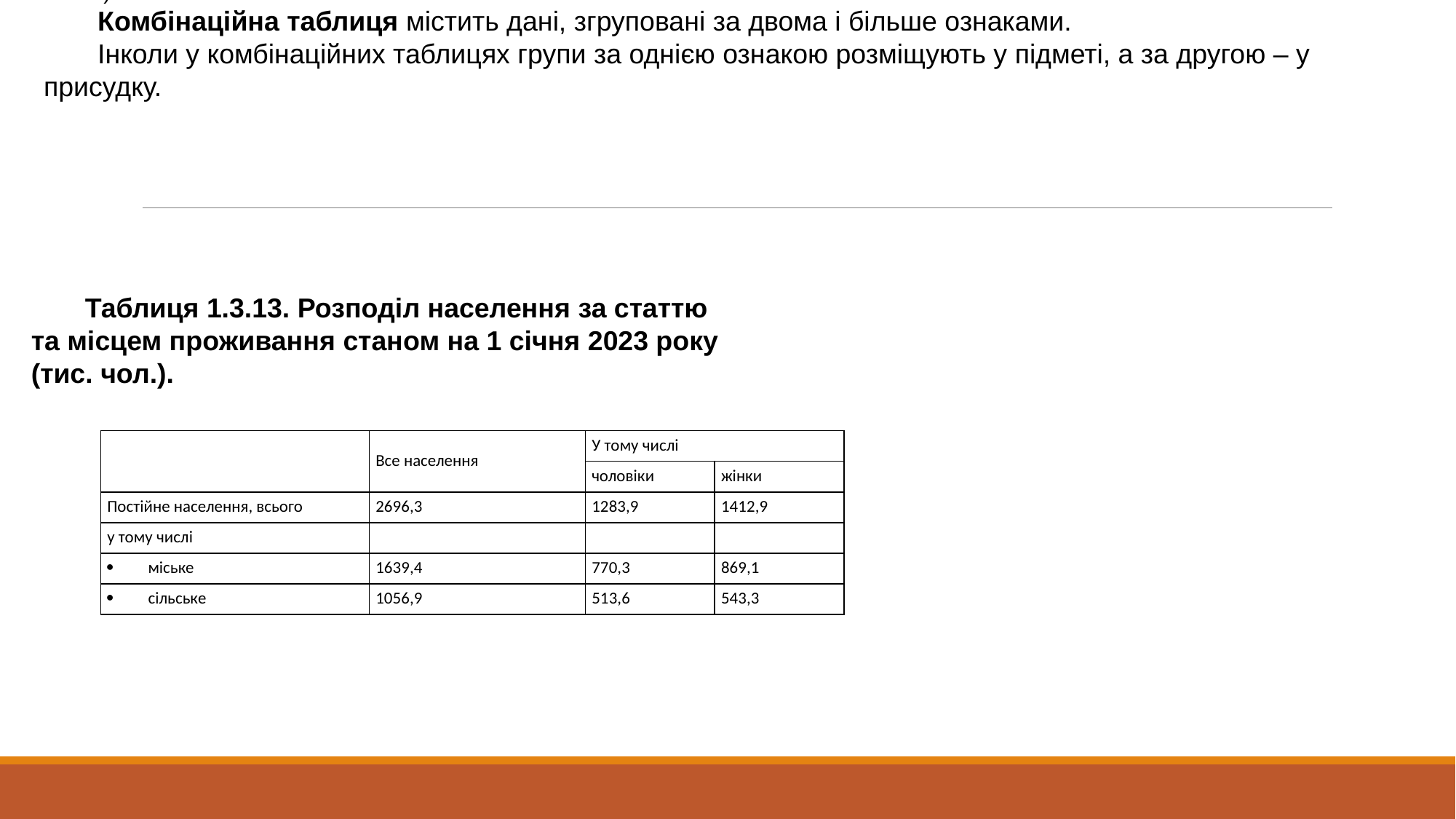

.).
Комбінаційна таблиця містить дані, згруповані за двома і більше ознаками.
Інколи у комбінаційних таблицях групи за однією ознакою розміщують у підметі, а за другою – у присудку.
#
Таблиця 1.3.13. Розподіл населення за статтю та місцем проживання станом на 1 січня 2023 року (тис. чол.).
|  | Все населення | У тому числі |  |
| --- | --- | --- | --- |
|  |  | чоловіки | жінки |
| Постійне населення, всього | 2696,3 | 1283,9 | 1412,9 |
| у тому числі |  |  |  |
| міське | 1639,4 | 770,3 | 869,1 |
| сільське | 1056,9 | 513,6 | 543,3 |